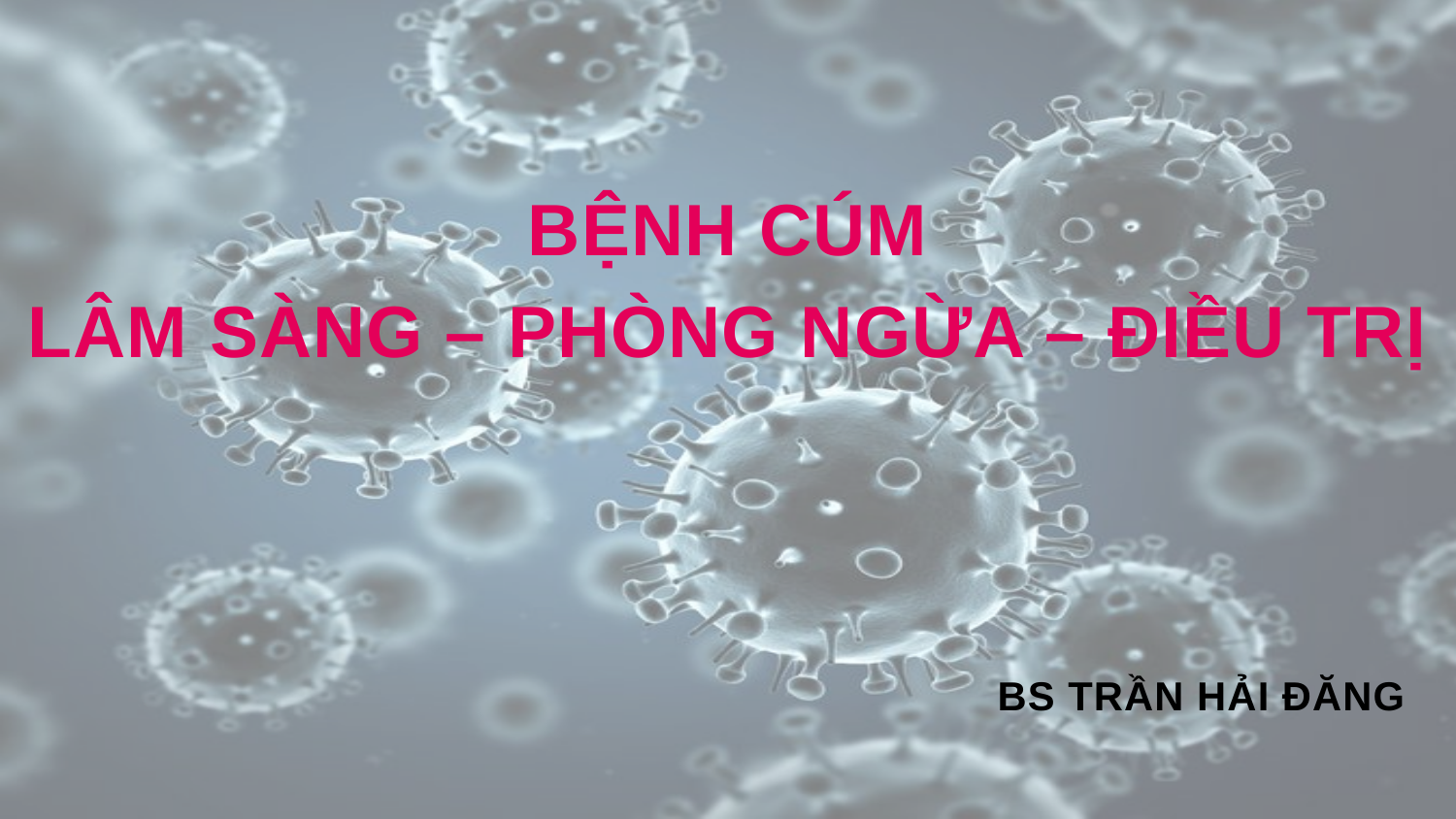

BỆNH CÚM
LÂM SÀNG – PHÒNG NGỪA – ĐIỀU TRỊ
BS TRẦN HẢI ĐĂNG